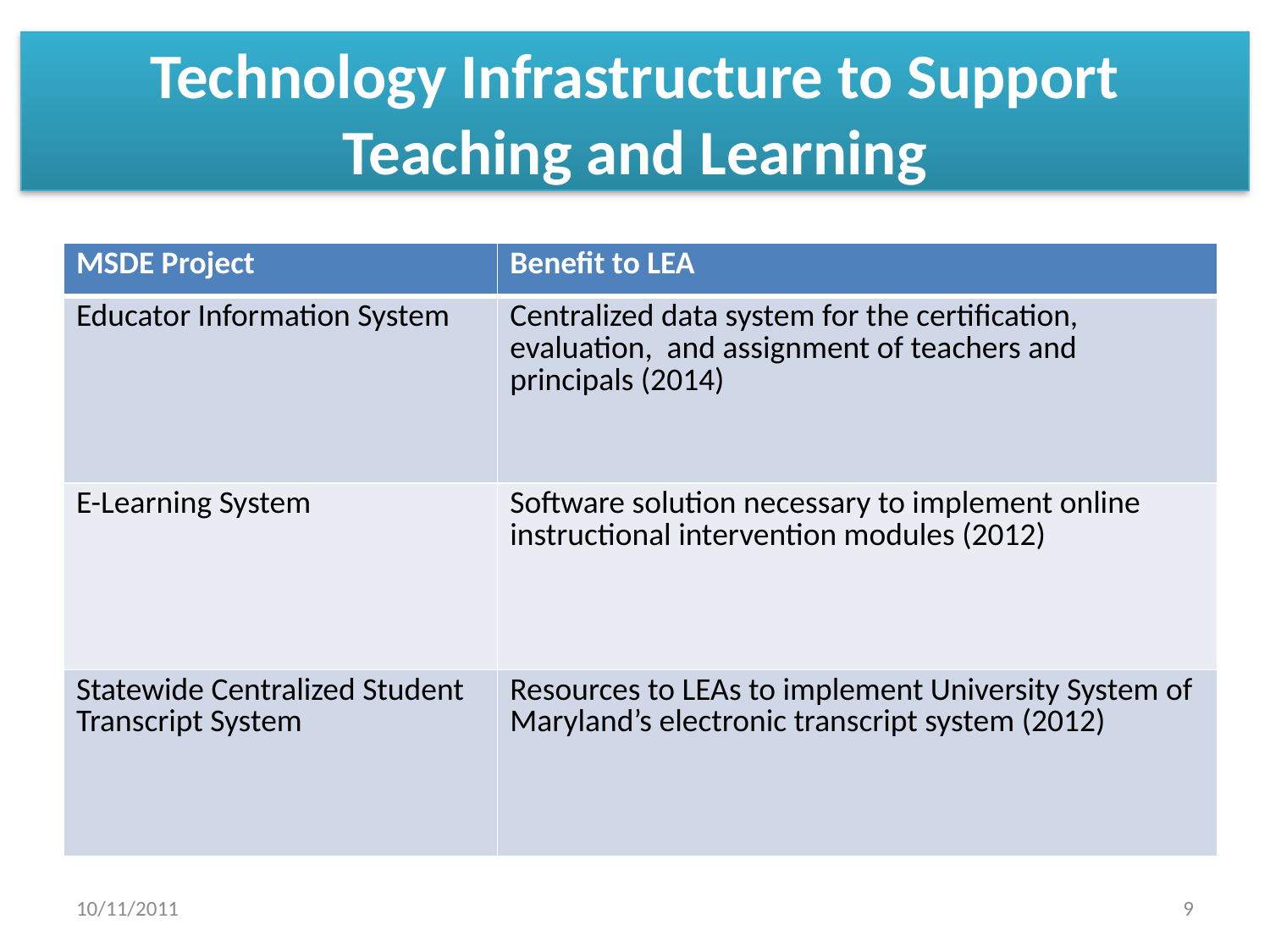

# Technology Infrastructure to Support Teaching and Learning

| MSDE Project | Benefit to LEA |
| --- | --- |
| Educator Information System | Centralized data system for the certification, evaluation, and assignment of teachers and principals (2014) |
| E-Learning System | Software solution necessary to implement online instructional intervention modules (2012) |
| Statewide Centralized Student Transcript System | Resources to LEAs to implement University System of Maryland’s electronic transcript system (2012) |
10/11/2011
9